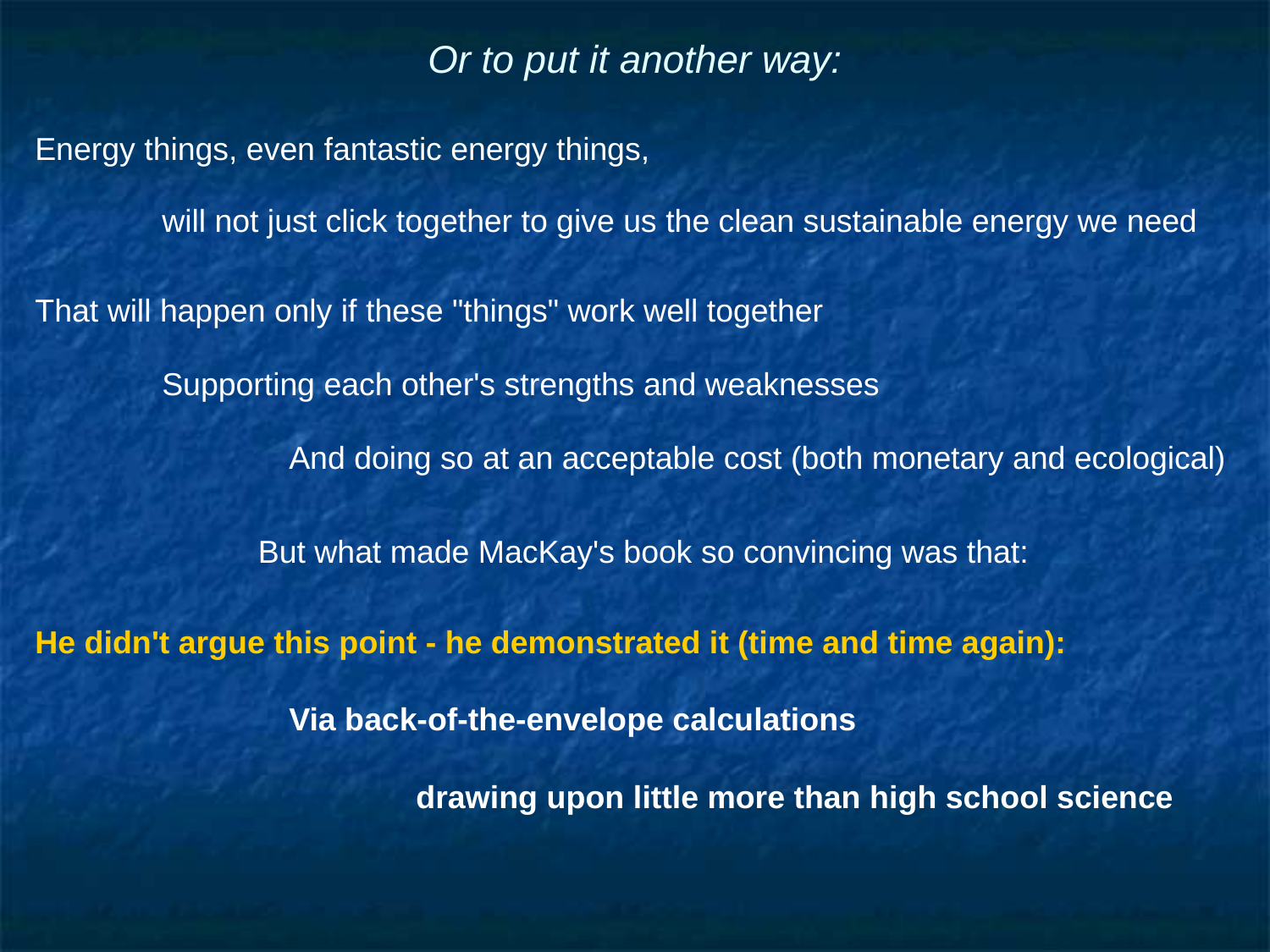

# Or to put it another way:
Energy things, even fantastic energy things,

	will not just click together to give us the clean sustainable energy we need

That will happen only if these "things" work well together

	Supporting each other's strengths and weaknesses

		And doing so at an acceptable cost (both monetary and ecological)

But what made MacKay's book so convincing was that:

He didn't argue this point - he demonstrated it (time and time again):

		Via back-of-the-envelope calculations

			drawing upon little more than high school science